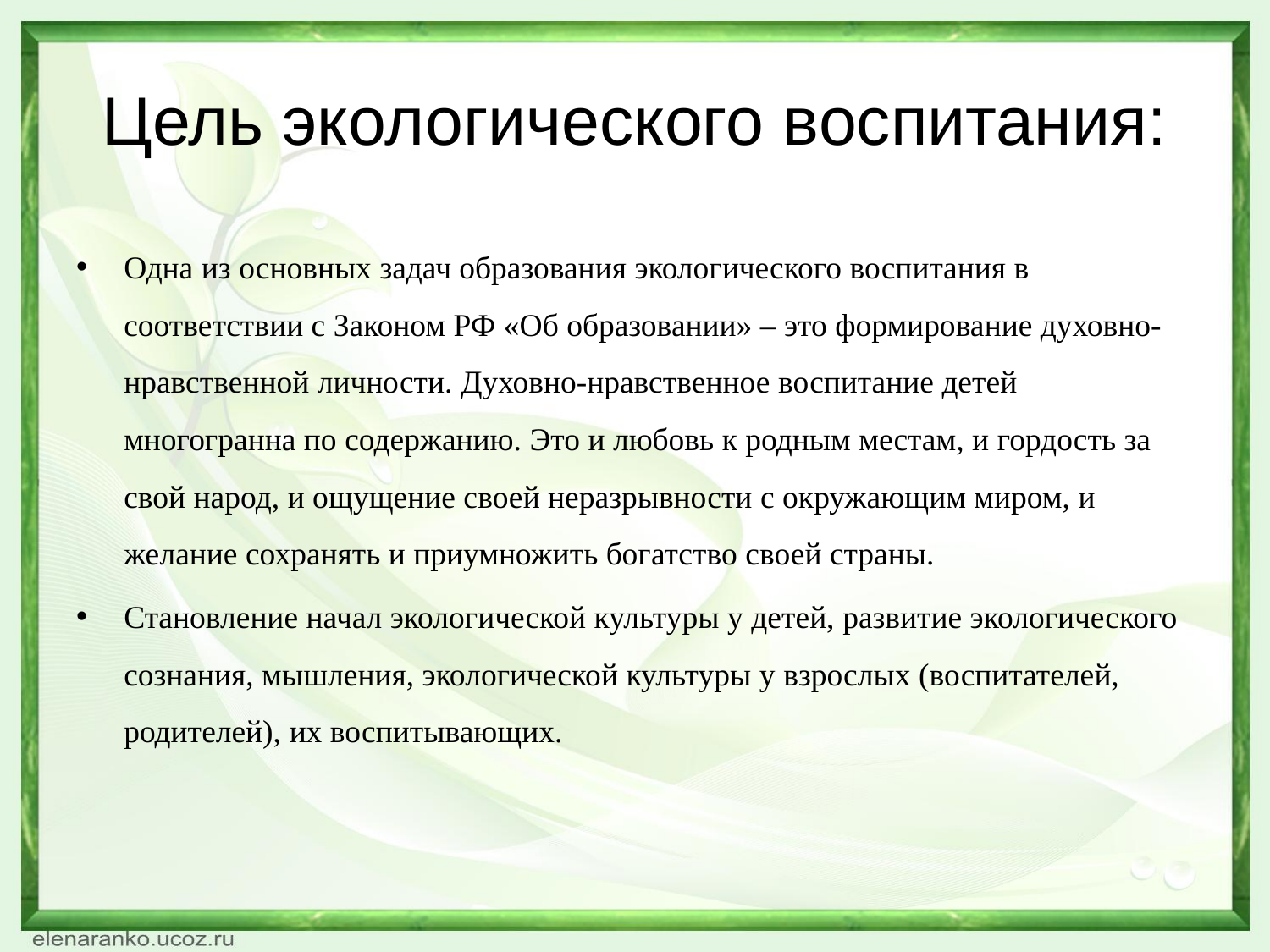

# Цель экологического воспитания:
Одна из основных задач образования экологического воспитания в соответствии с Законом РФ «Об образовании» – это формирование духовно-нравственной личности. Духовно-нравственное воспитание детей многогранна по содержанию. Это и любовь к родным местам, и гордость за свой народ, и ощущение своей неразрывности с окружающим миром, и желание сохранять и приумножить богатство своей страны.
Становление начал экологической культуры у детей, развитие экологического сознания, мышления, экологической культуры у взрослых (воспитателей, родителей), их воспитывающих.